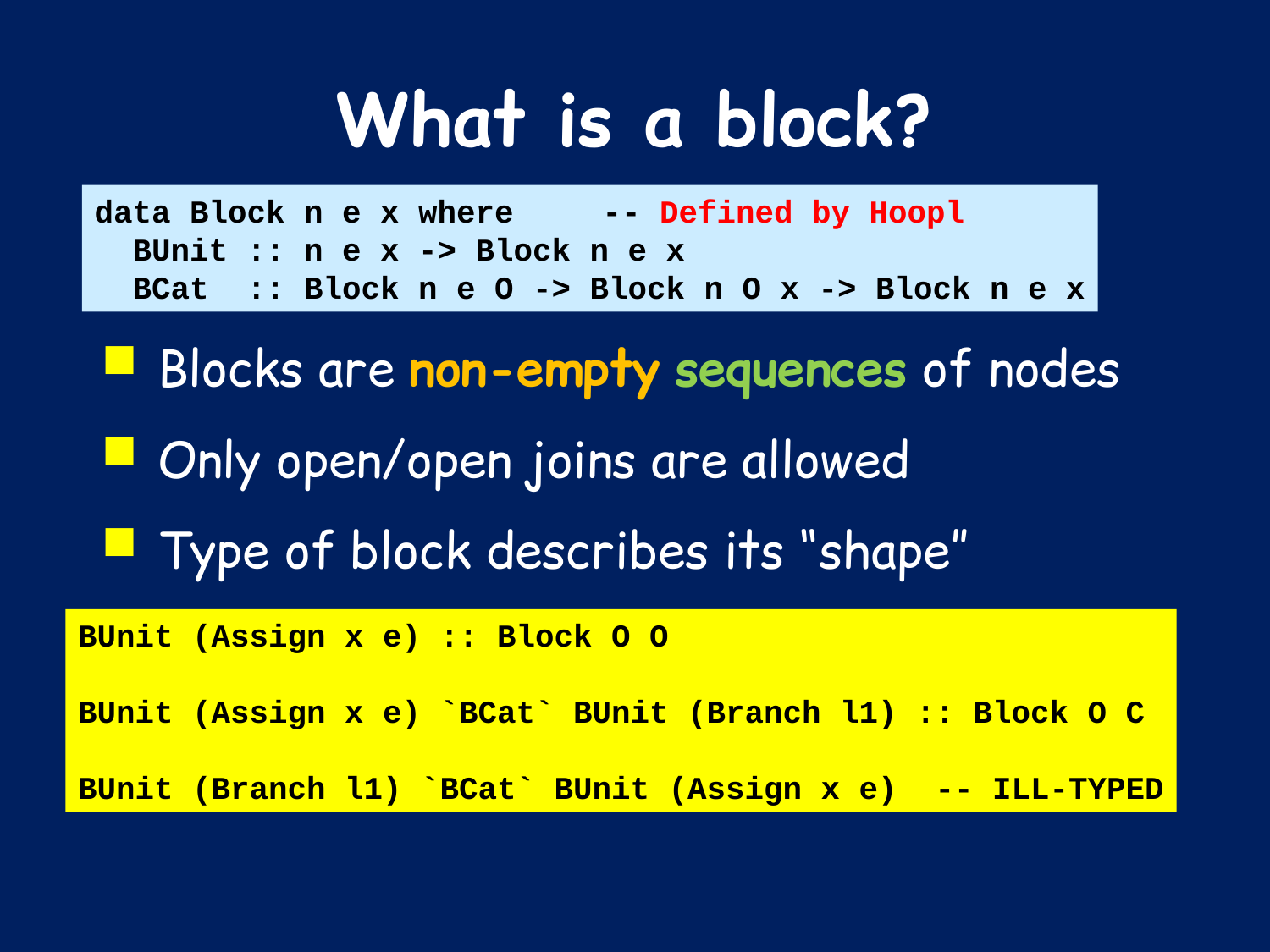

# What is a block?
data Block n e x where	-- Defined by Hoopl
  BUnit :: n e x -> Block n e x
  BCat  :: Block n e O -> Block n O x -> Block n e x
Blocks are non-empty sequences of nodes
Only open/open joins are allowed
Type of block describes its “shape”
BUnit (Assign x e) :: Block O O

BUnit (Assign x e) `BCat` BUnit (Branch l1) :: Block O C

BUnit (Branch l1) `BCat` BUnit (Assign x e)  -- ILL-TYPED